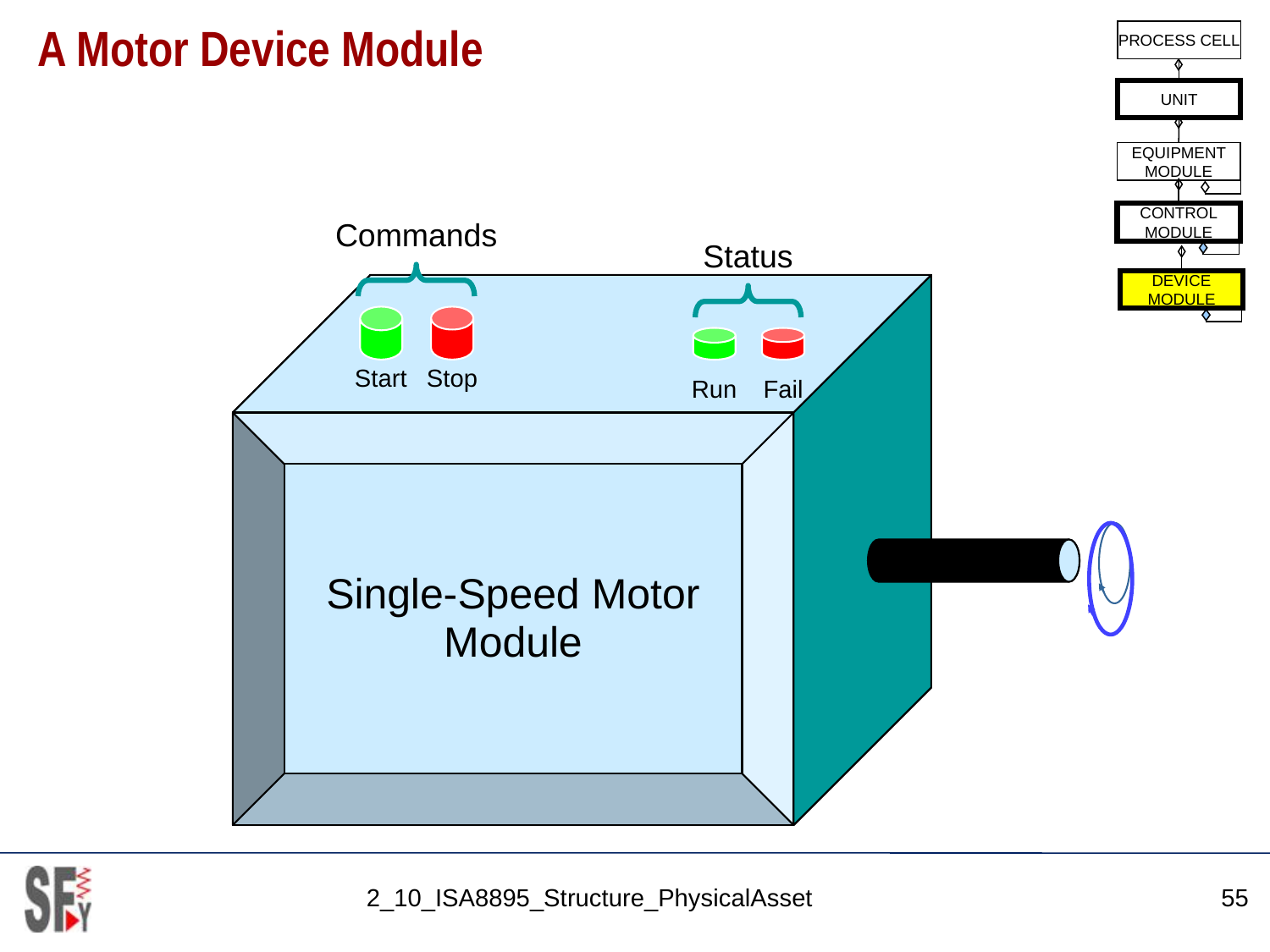

# A Motor Device Module
PROCESS CELL

UNIT

EQUIPMENT
MODULE

CONTROL
MODULE

DEVICE
MODULE

Commands

Status

Start
Stop

Run
Fail
Single-Speed Motor
Module

Starter
Coil

Motor

Rotation
Sensor

2_10_ISA8895_Structure_PhysicalAsset
55